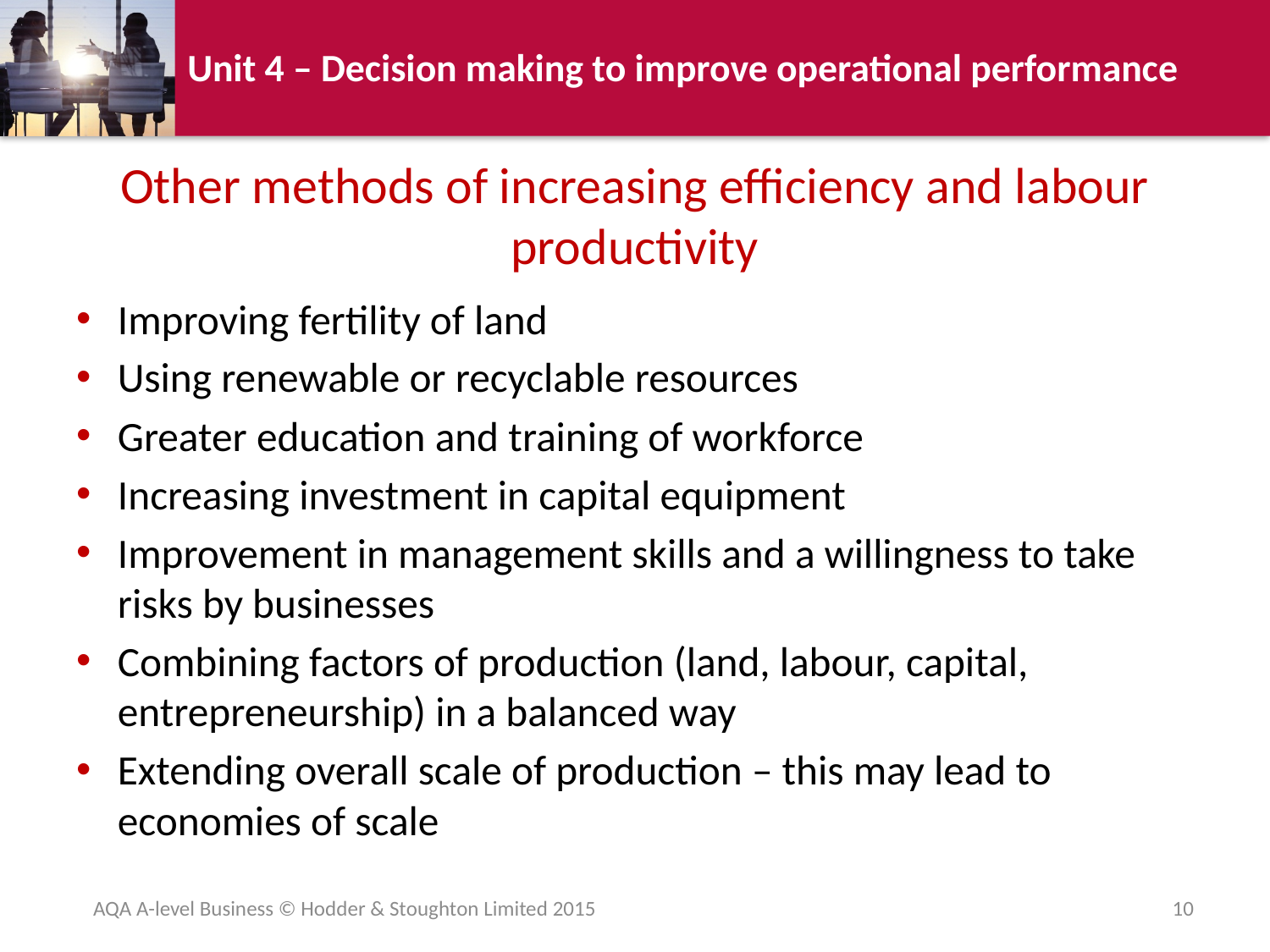

# Other methods of increasing efficiency and labour productivity
Improving fertility of land
Using renewable or recyclable resources
Greater education and training of workforce
Increasing investment in capital equipment
Improvement in management skills and a willingness to take risks by businesses
Combining factors of production (land, labour, capital, entrepreneurship) in a balanced way
Extending overall scale of production – this may lead to economies of scale
AQA A-level Business © Hodder & Stoughton Limited 2015
10